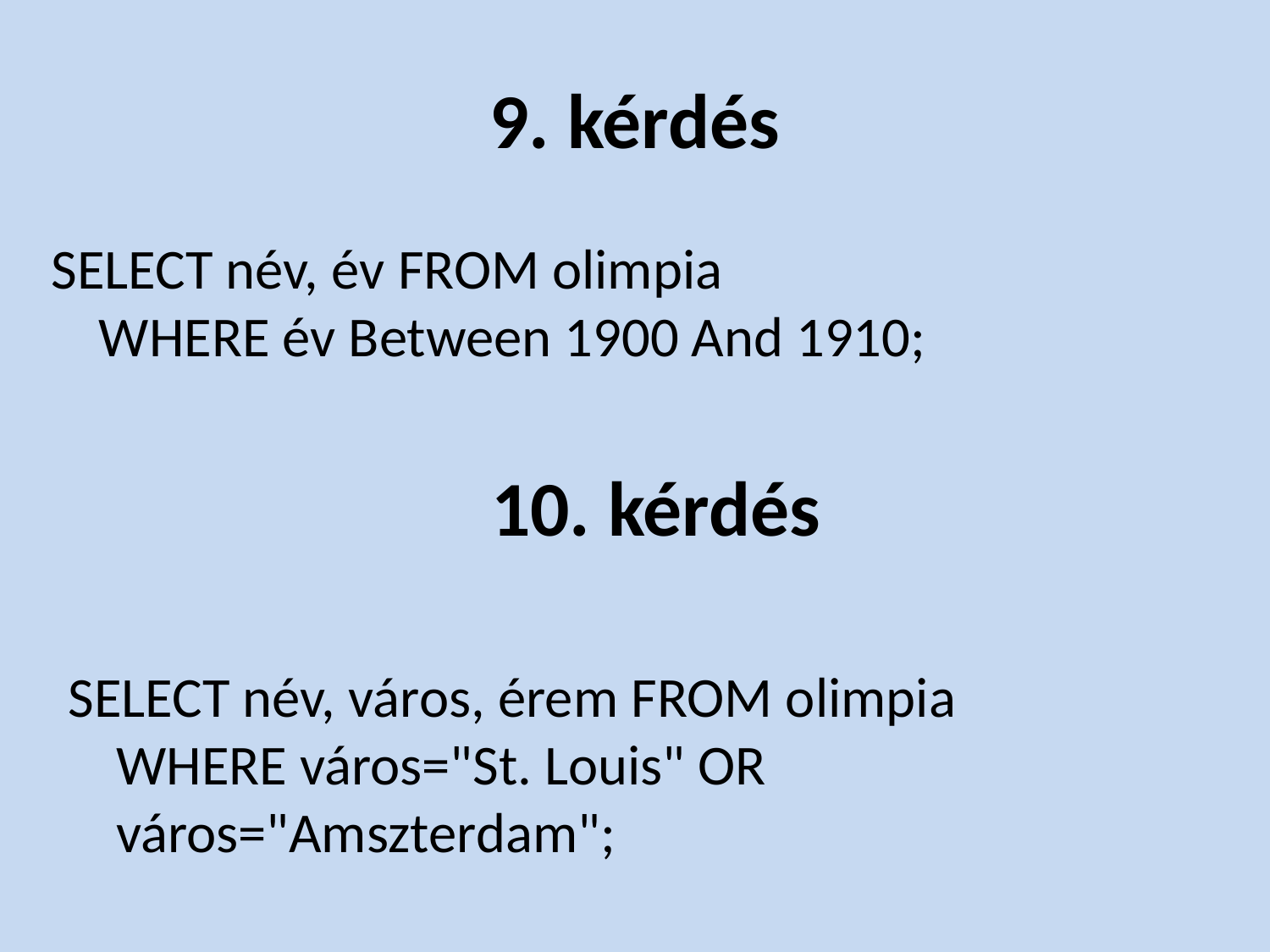

# 9. kérdés
SELECT név, év FROM olimpia
WHERE év Between 1900 And 1910;
10. kérdés
SELECT név, város, érem FROM olimpia
WHERE város="St. Louis" OR város="Amszterdam";